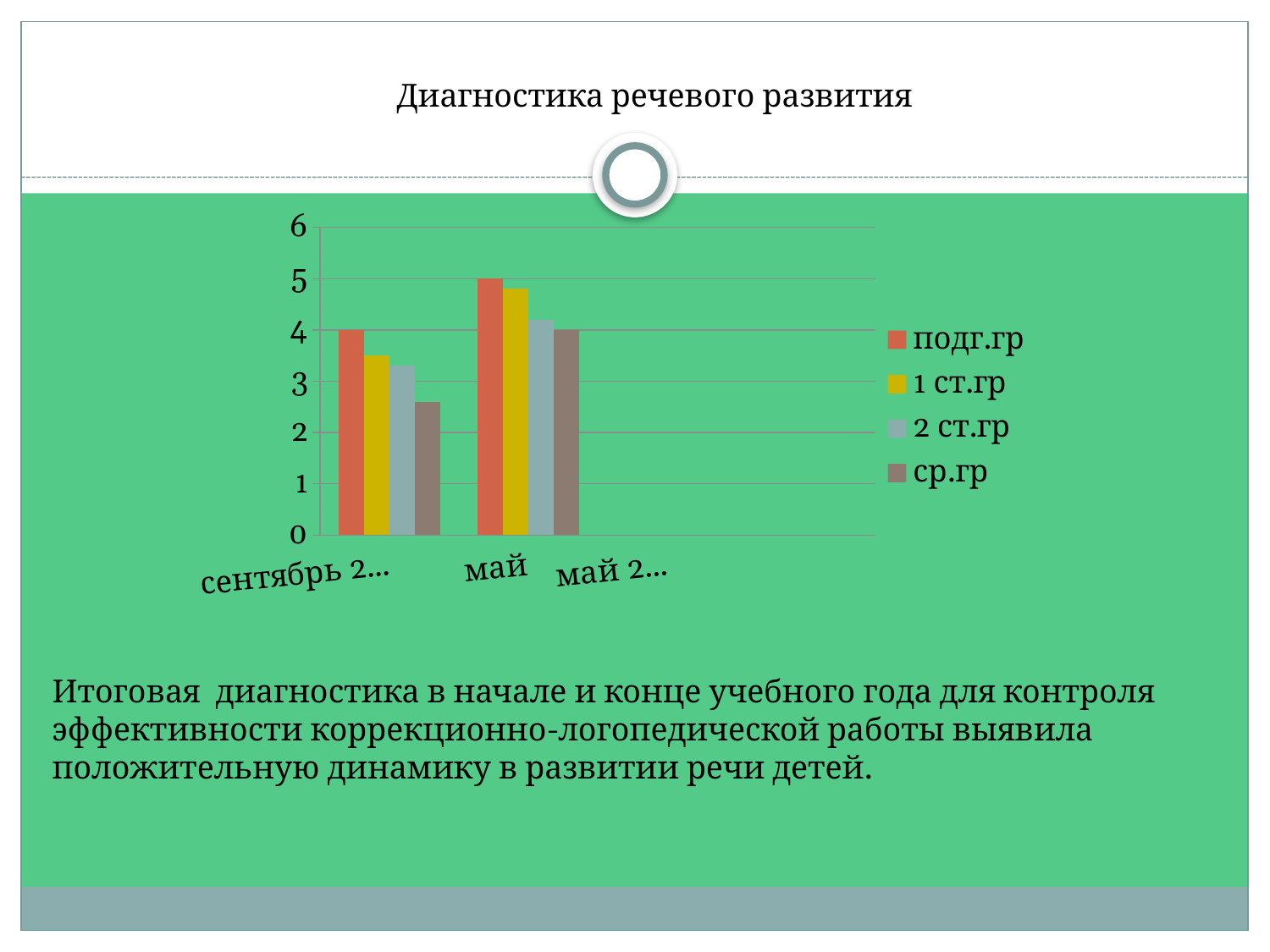

Диагностика речевого развития

### Chart

| Category | подг.гр | 1 ст.гр | 2 ст.гр | ср.гр |
|---|---|---|---|---|
| сентябрь 2013г | 4.0 | 3.5 | 3.3 | 2.6 |
| май | 5.0 | 4.8 | 4.2 | 4.0 |
| май 2014г | None | None | None | None |
Итоговая  диагностика в начале и конце учебного года для контроля эффективности коррекционно-логопедической работы выявила положительную динамику в развитии речи детей.